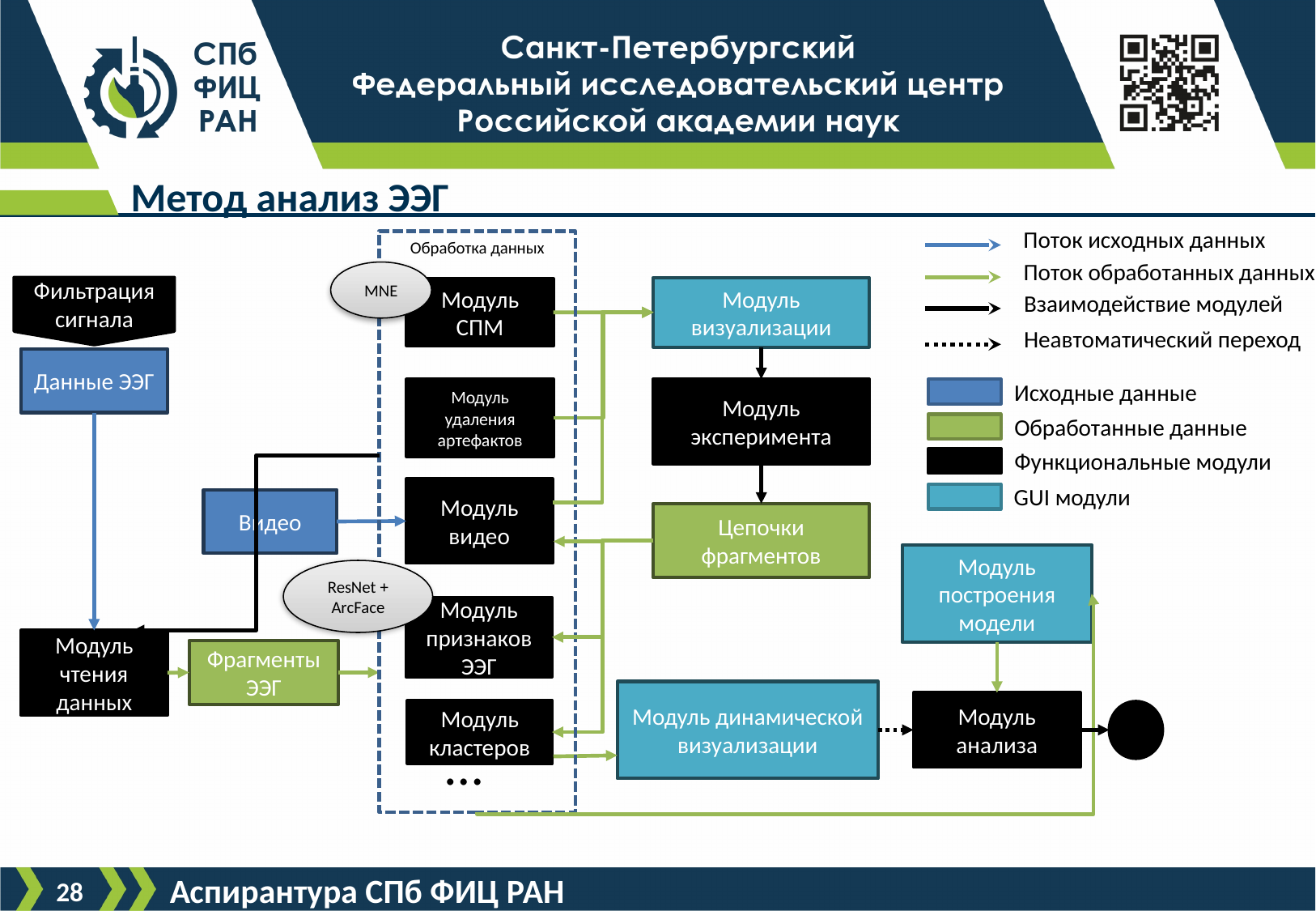

# Метод анализ ЭЭГ
Поток исходных данных
Обработка данных
Поток обработанных данных
MNE
Фильтрация сигнала
Модуль визуализации
Модуль СПМ
Взаимодействие модулей
Неавтоматический переход
Данные ЭЭГ
Исходные данные
Модуль удаления артефактов
Модуль эксперимента

Обработанные данные

Функциональные модули

GUI модули
Модуль видео

Видео
Цепочки фрагментов

Модуль построения модели
ResNet + ArcFace
Модуль признаков ЭЭГ
Модуль чтения данных
Фрагменты ЭЭГ
Модуль динамической визуализации
Модуль анализа
Модуль кластеров

…